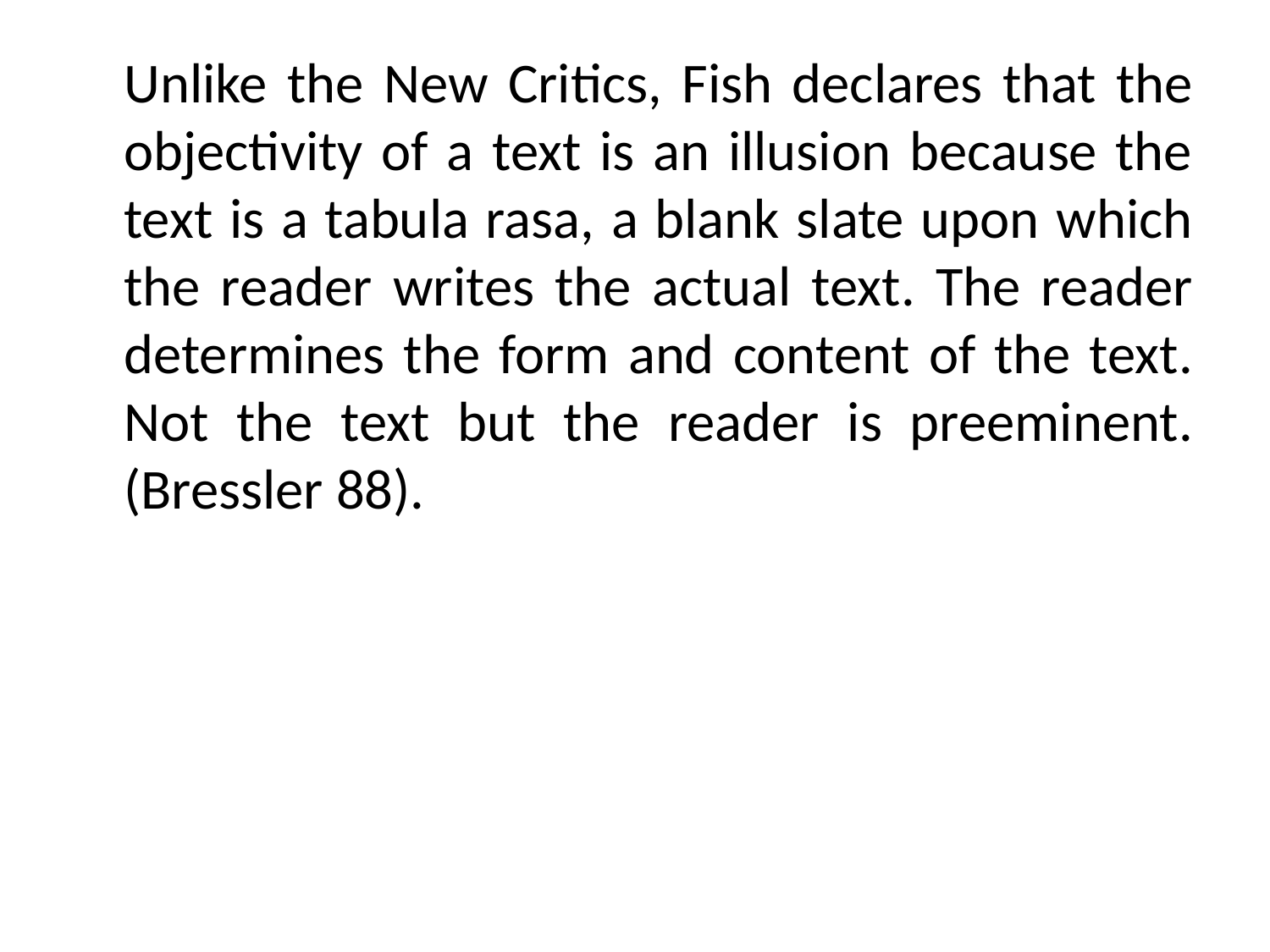

Unlike the New Critics, Fish declares that the objectivity of a text is an illusion because the text is a tabula rasa, a blank slate upon which the reader writes the actual text. The reader determines the form and content of the text. Not the text but the reader is preeminent. (Bressler 88).